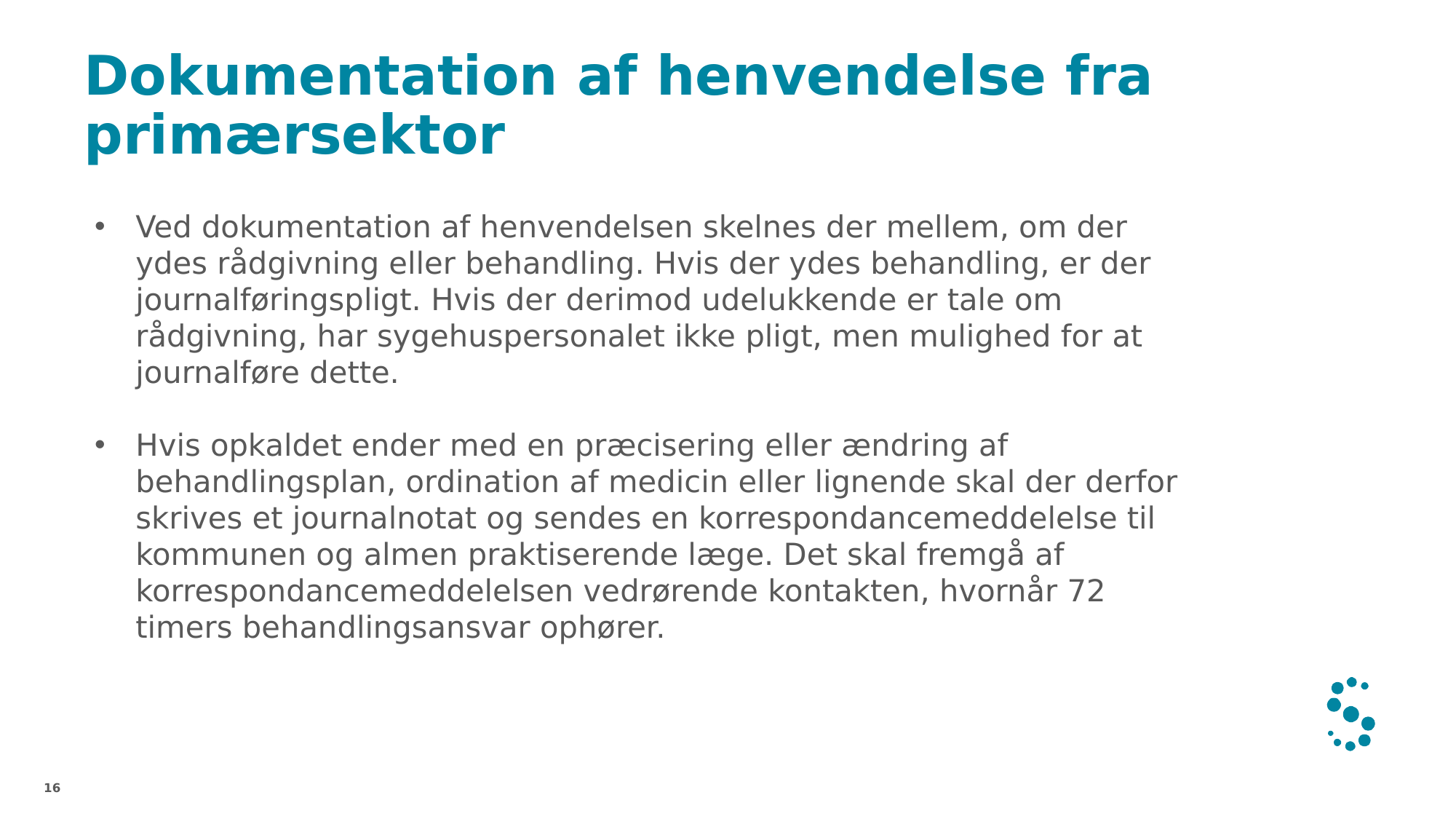

# Dokumentation af henvendelse fra primærsektor
Ved dokumentation af henvendelsen skelnes der mellem, om der ydes rådgivning eller behandling. Hvis der ydes behandling, er der journalføringspligt. Hvis der derimod udelukkende er tale om rådgivning, har sygehuspersonalet ikke pligt, men mulighed for at journalføre dette.

Hvis opkaldet ender med en præcisering eller ændring af behandlingsplan, ordination af medicin eller lignende skal der derfor skrives et journalnotat og sendes en korrespondancemeddelelse til kommunen og almen praktiserende læge. Det skal fremgå af korrespondancemeddelelsen vedrørende kontakten, hvornår 72 timers behandlingsansvar ophører.

16